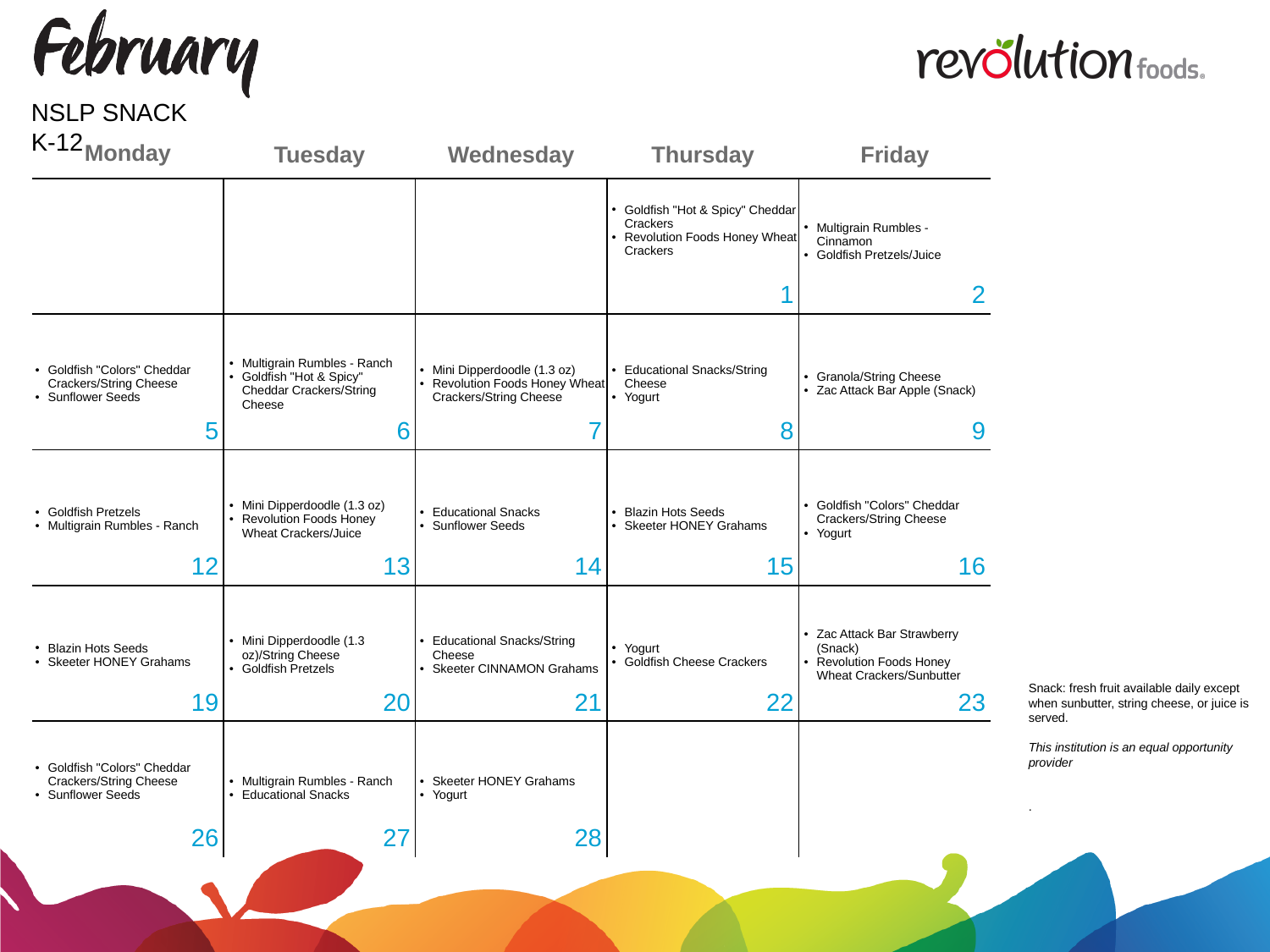

NSLP SNACK
K-12
|  |  |  | Goldfish "Hot & Spicy" Cheddar Crackers Revolution Foods Honey Wheat Crackers | Multigrain Rumbles - Cinnamon Goldfish Pretzels/Juice |
| --- | --- | --- | --- | --- |
| Goldfish "Colors" Cheddar Crackers/String Cheese Sunflower Seeds | Multigrain Rumbles - Ranch Goldfish "Hot & Spicy" Cheddar Crackers/String Cheese | Mini Dipperdoodle (1.3 oz) Revolution Foods Honey Wheat Crackers/String Cheese | Educational Snacks/String Cheese Yogurt | Granola/String Cheese Zac Attack Bar Apple (Snack) |
| Goldfish Pretzels Multigrain Rumbles - Ranch | Mini Dipperdoodle (1.3 oz) Revolution Foods Honey Wheat Crackers/Juice | Educational Snacks Sunflower Seeds | Blazin Hots Seeds Skeeter HONEY Grahams | Goldfish "Colors" Cheddar Crackers/String Cheese Yogurt |
| Blazin Hots Seeds Skeeter HONEY Grahams | Mini Dipperdoodle (1.3 oz)/String Cheese Goldfish Pretzels | Educational Snacks/String Cheese Skeeter CINNAMON Grahams | Yogurt Goldfish Cheese Crackers | Zac Attack Bar Strawberry (Snack) Revolution Foods Honey Wheat Crackers/Sunbutter |
| Goldfish "Colors" Cheddar Crackers/String Cheese Sunflower Seeds | Multigrain Rumbles - Ranch Educational Snacks | Skeeter HONEY Grahams Yogurt |  |  |
Snack: fresh fruit available daily except when sunbutter, string cheese, or juice is served.

This institution is an equal opportunity provider

.